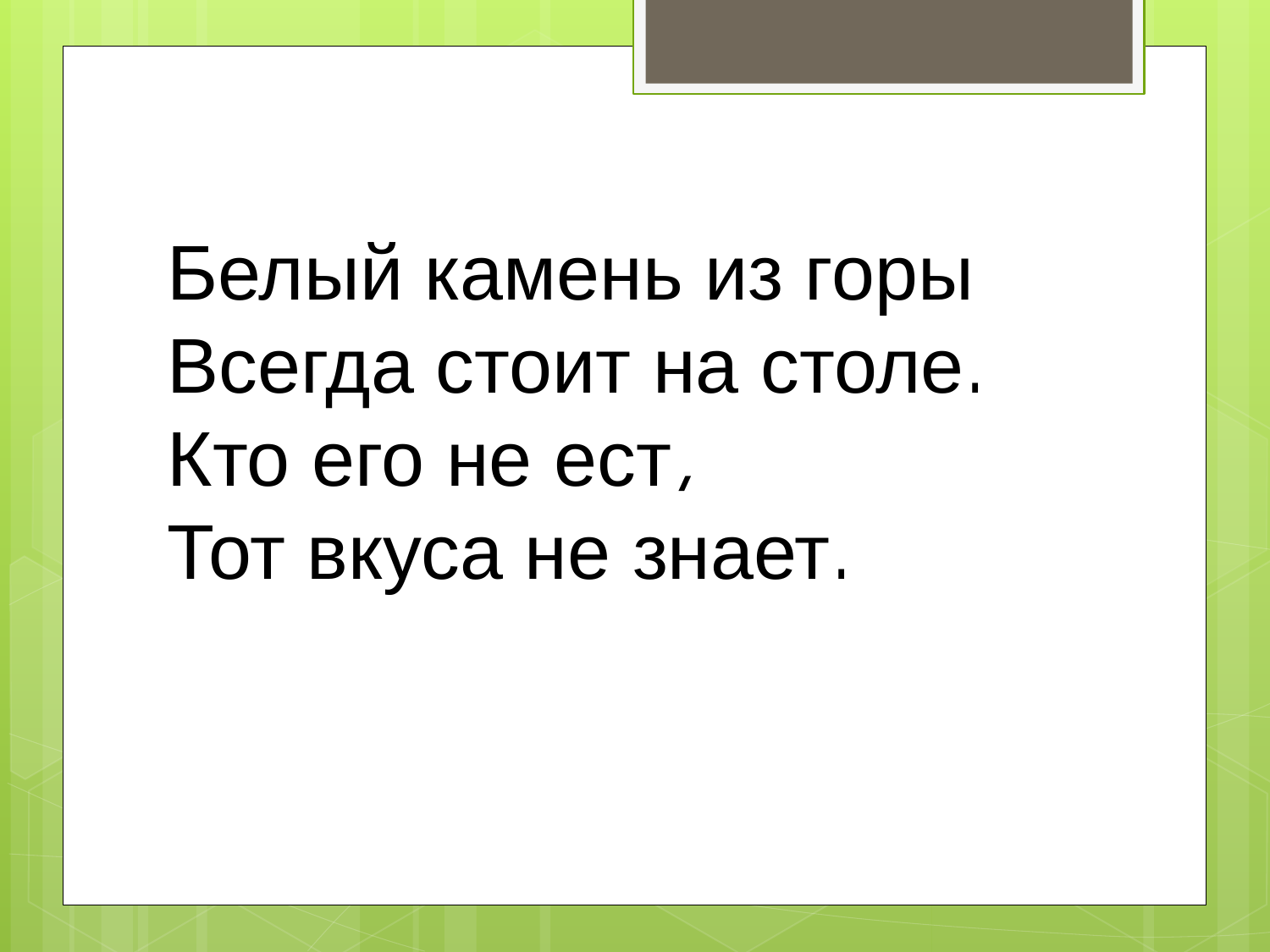

#
Белый камень из горы
Всегда стоит на столе.
Кто его не ест,
Тот вкуса не знает.